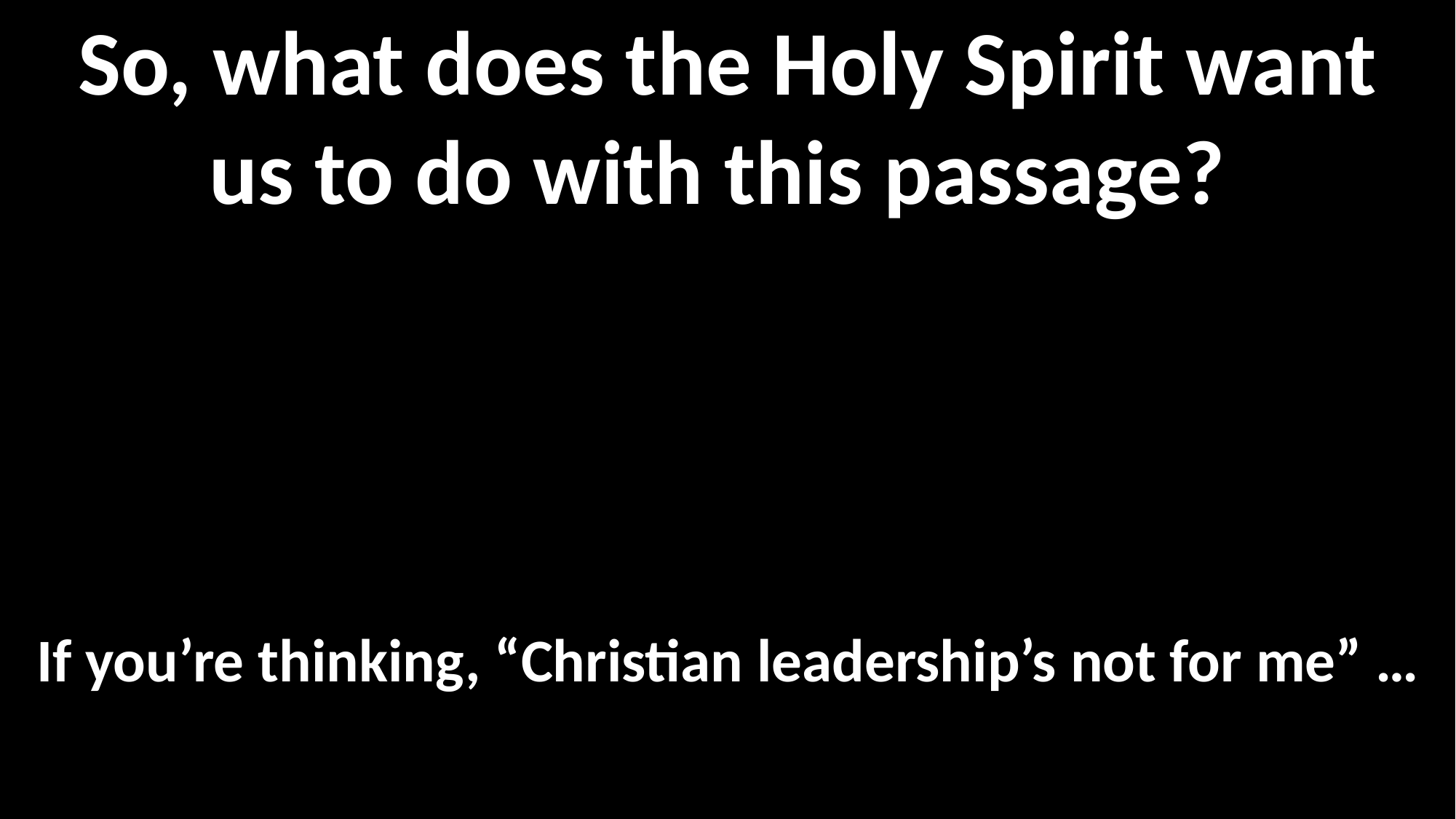

So, what does the Holy Spirit want us to do with this passage?
If you’re thinking, “Christian leadership’s not for me” …